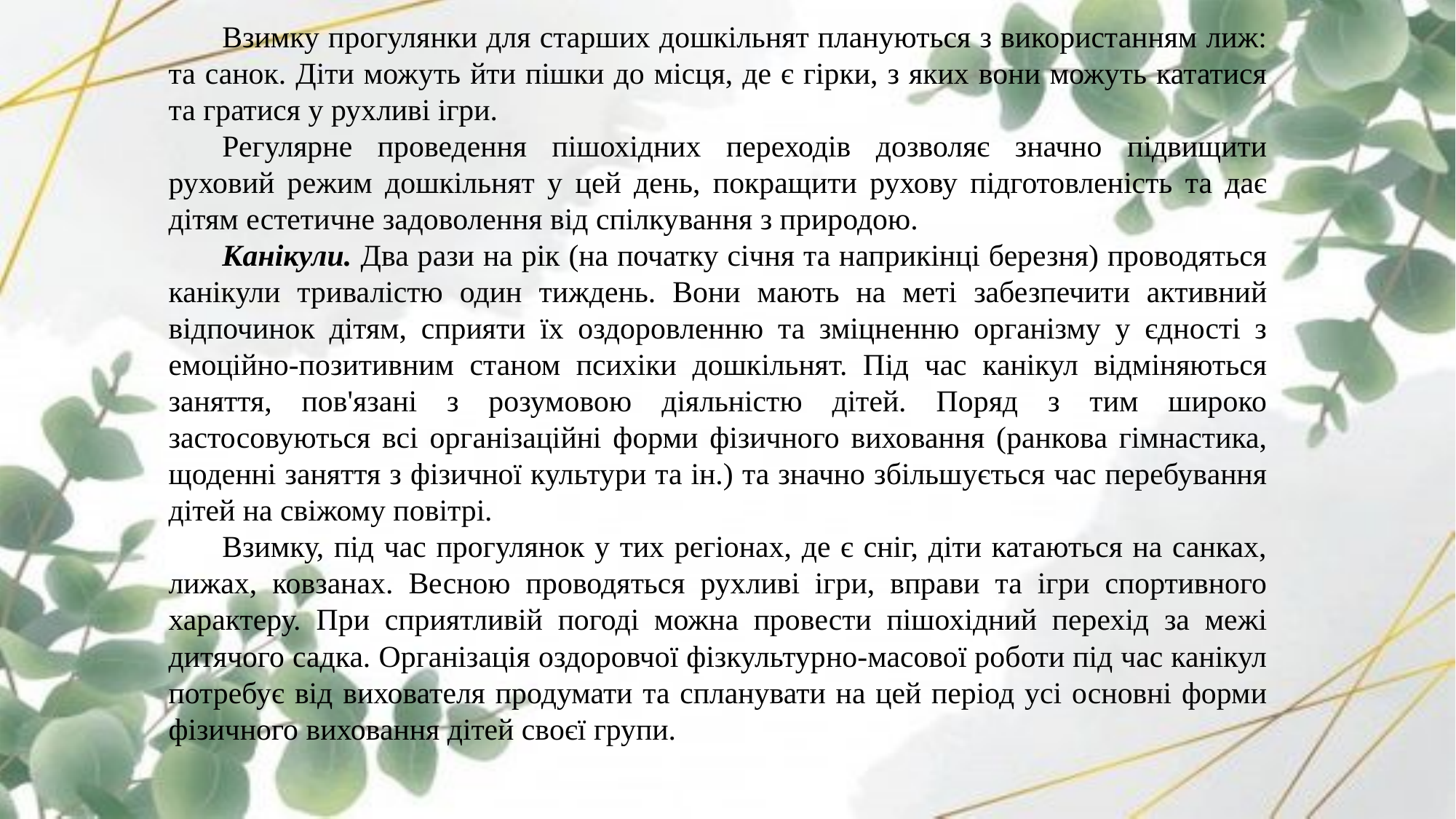

Взимку прогулянки для старших дошкільнят плануються з використанням лиж: та санок. Діти можуть йти пішки до місця, де є гірки, з яких вони можуть кататися та гратися у рухливі ігри.
Регулярне проведення пішохідних переходів дозволяє значно підвищити руховий режим дошкільнят у цей день, покращити рухову підготовленість та дає дітям естетичне задоволення від спілкування з природою.
Канікули. Два рази на рік (на початку січня та наприкінці березня) проводяться канікули тривалістю один тиждень. Вони мають на меті забезпечити активний відпочинок дітям, сприяти їх оздоровленню та зміцненню організму у єдності з емоційно-позитивним станом психіки дошкільнят. Під час канікул відміняються заняття, пов'язані з розумовою діяльністю дітей. Поряд з тим широко застосовуються всі організаційні форми фізичного виховання (ранкова гімнастика, щоденні заняття з фізичної культури та ін.) та значно збільшується час перебування дітей на свіжому повітрі.
Взимку, під час прогулянок у тих регіонах, де є сніг, діти катаються на санках, лижах, ковзанах. Весною проводяться рухливі ігри, вправи та ігри спортивного характеру. При сприятливій погоді можна провести пішохідний перехід за межі дитячого садка. Організація оздоровчої фізкультурно-масової роботи під час канікул потребує від вихователя продумати та спланувати на цей період усі основні форми фізичного виховання дітей своєї групи.